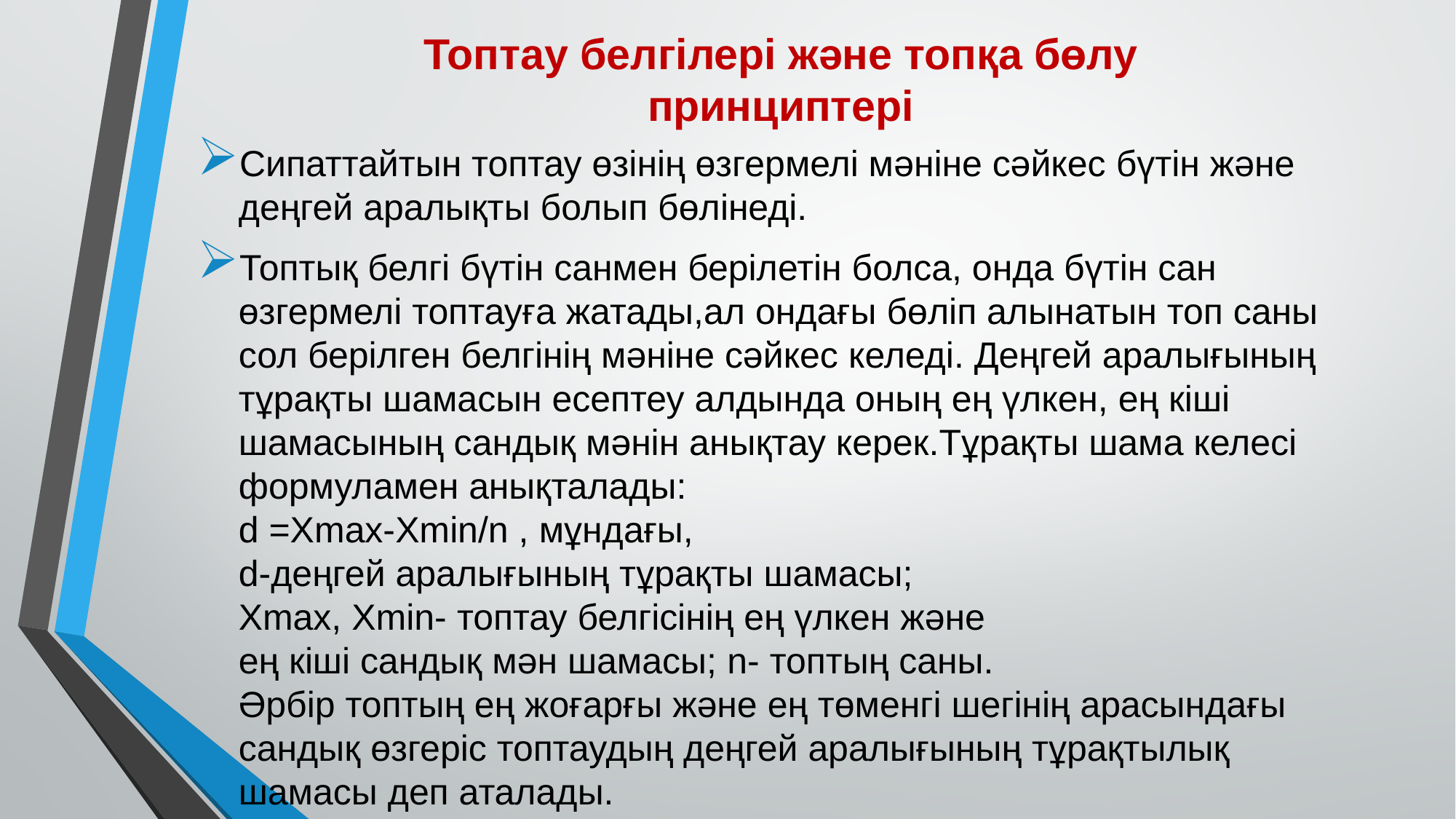

# Топтау белгілері және топқа бөлу принциптері
Сипаттайтын топтау өзінің өзгермелі мәніне сәйкес бүтін және деңгей аралықты болып бөлінеді.
Топтық белгі бүтін санмен берілетін болса, онда бүтін сан өзгермелі топтауға жатады,ал ондағы бөліп алынатын топ саны сол берілген белгінің мәніне сәйкес келеді. Деңгей аралығының тұрақты шамасын есептеу алдында оның ең үлкен, ең кіші шамасының сандық мәнін анықтау керек.Тұрақты шама келесі формуламен анықталады:
d =Хmax-Xmin/n , мұндағы,
d-деңгей аралығының тұрақты шамасы;
Хmax, Xmin- топтау белгісінің ең үлкен және
ең кіші сандық мән шамасы; n- топтың саны.
Әрбір топтың ең жоғарғы және ең төменгі шегінің арасындағы сандық өзгеріс топтаудың деңгей аралығының тұрақтылық шамасы деп аталады.